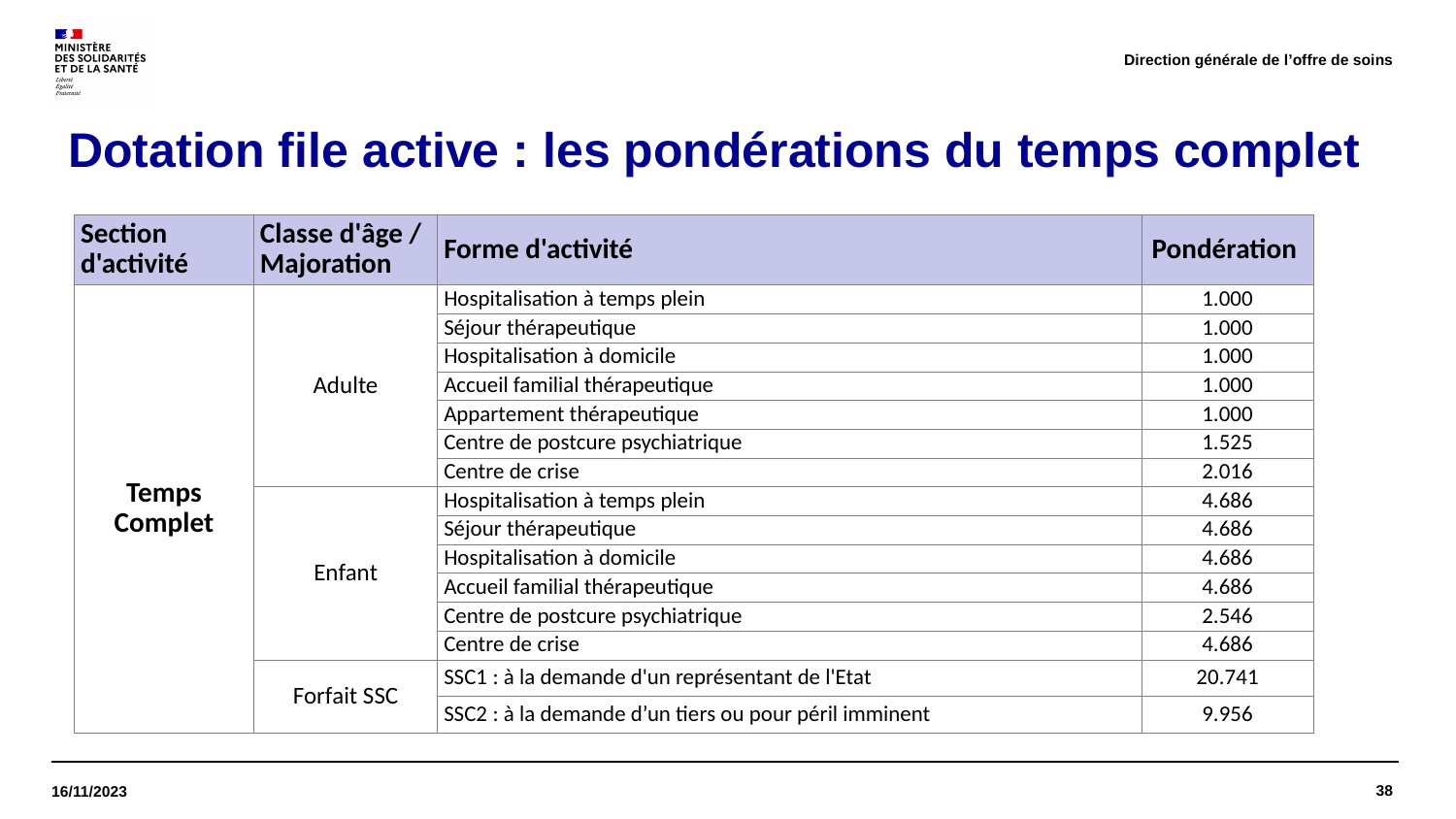

Direction générale de l’offre de soins
# Dotation file active : les pondérations du temps complet
| Section d'activité | Classe d'âge / Majoration | Forme d'activité | Pondération |
| --- | --- | --- | --- |
| Temps Complet | Adulte | Hospitalisation à temps plein | 1.000 |
|  |  | Séjour thérapeutique | 1.000 |
|  |  | Hospitalisation à domicile | 1.000 |
|  |  | Accueil familial thérapeutique | 1.000 |
|  |  | Appartement thérapeutique | 1.000 |
|  |  | Centre de postcure psychiatrique | 1.525 |
|  |  | Centre de crise | 2.016 |
|  | Enfant | Hospitalisation à temps plein | 4.686 |
|  |  | Séjour thérapeutique | 4.686 |
|  |  | Hospitalisation à domicile | 4.686 |
|  |  | Accueil familial thérapeutique | 4.686 |
|  |  | Centre de postcure psychiatrique | 2.546 |
|  |  | Centre de crise | 4.686 |
|  | Forfait SSC | SSC1 : à la demande d'un représentant de l'Etat | 20.741 |
|  |  | SSC2 : à la demande d’un tiers ou pour péril imminent | 9.956 |
38
16/11/2023